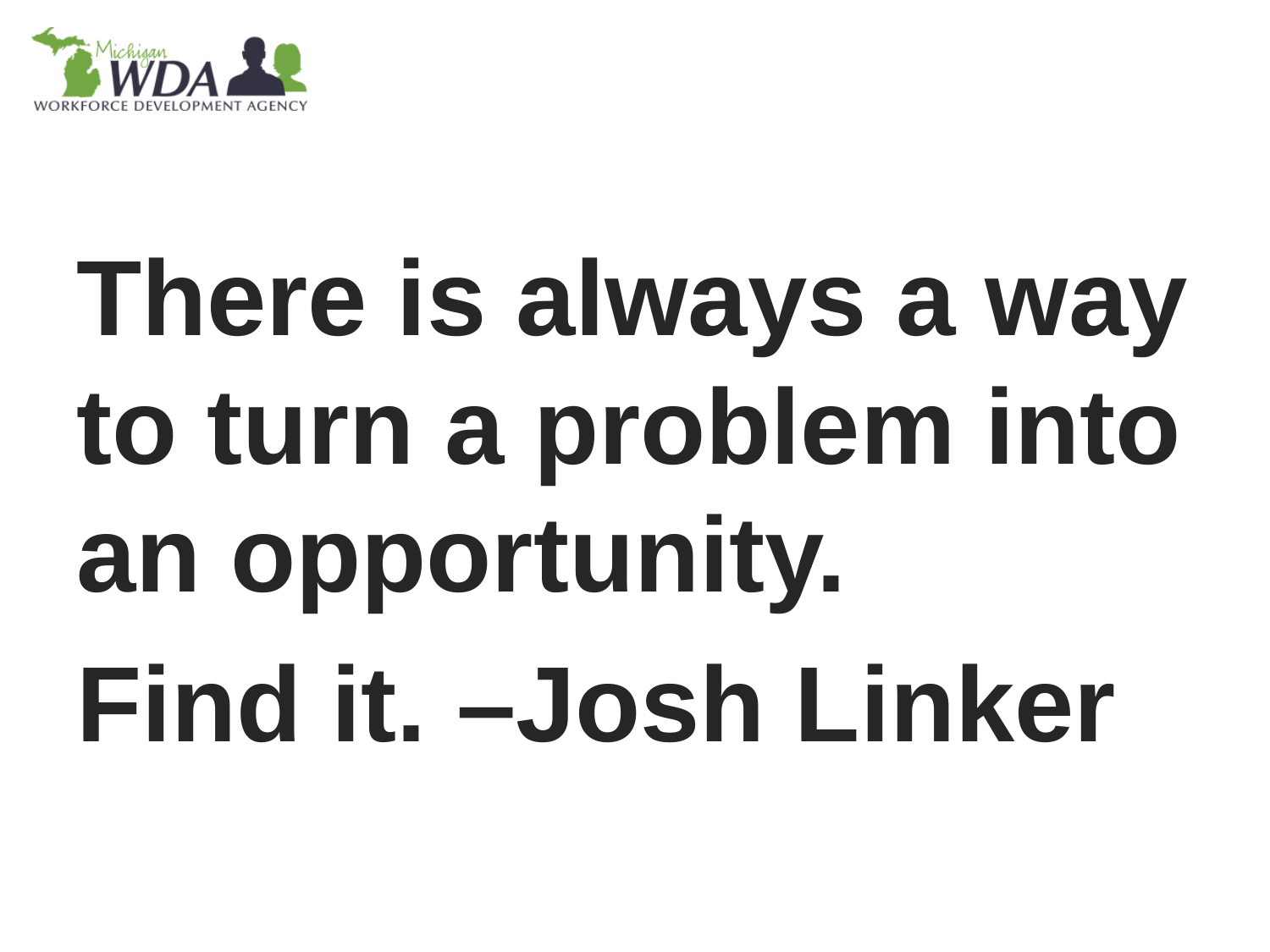

There is always a way to turn a problem into an opportunity.
Find it. –Josh Linker